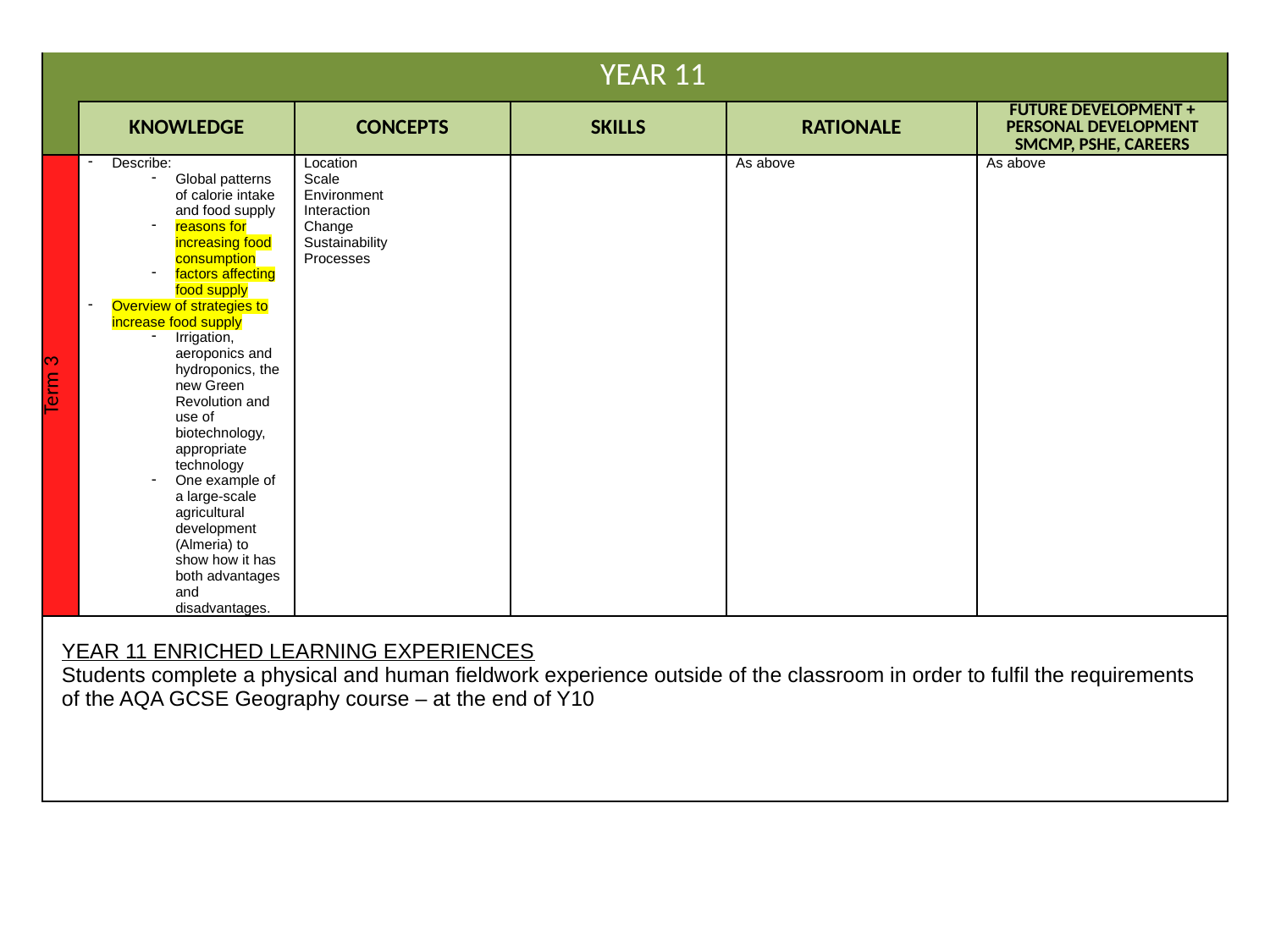

|  | YEAR 11 |  |  |  |  |
| --- | --- | --- | --- | --- | --- |
|  | KNOWLEDGE | CONCEPTS | SKILLS | RATIONALE | FUTURE DEVELOPMENT + PERSONAL DEVELOPMENT SMCMP, PSHE, CAREERS |
| Term 3 | Describe: Global patterns of calorie intake and food supply reasons for increasing food consumption factors affecting food supply Overview of strategies to increase food supply Irrigation, aeroponics and hydroponics, the new Green Revolution and use of biotechnology, appropriate technology One example of a large-scale agricultural development (Almeria) to show how it has both advantages and disadvantages. | Location Scale Environment Interaction Change Sustainability Processes |  | As above | As above |
| YEAR 11 ENRICHED LEARNING EXPERIENCES Students complete a physical and human fieldwork experience outside of the classroom in order to fulfil the requirements of the AQA GCSE Geography course – at the end of Y10 |  |  |  |  |  |